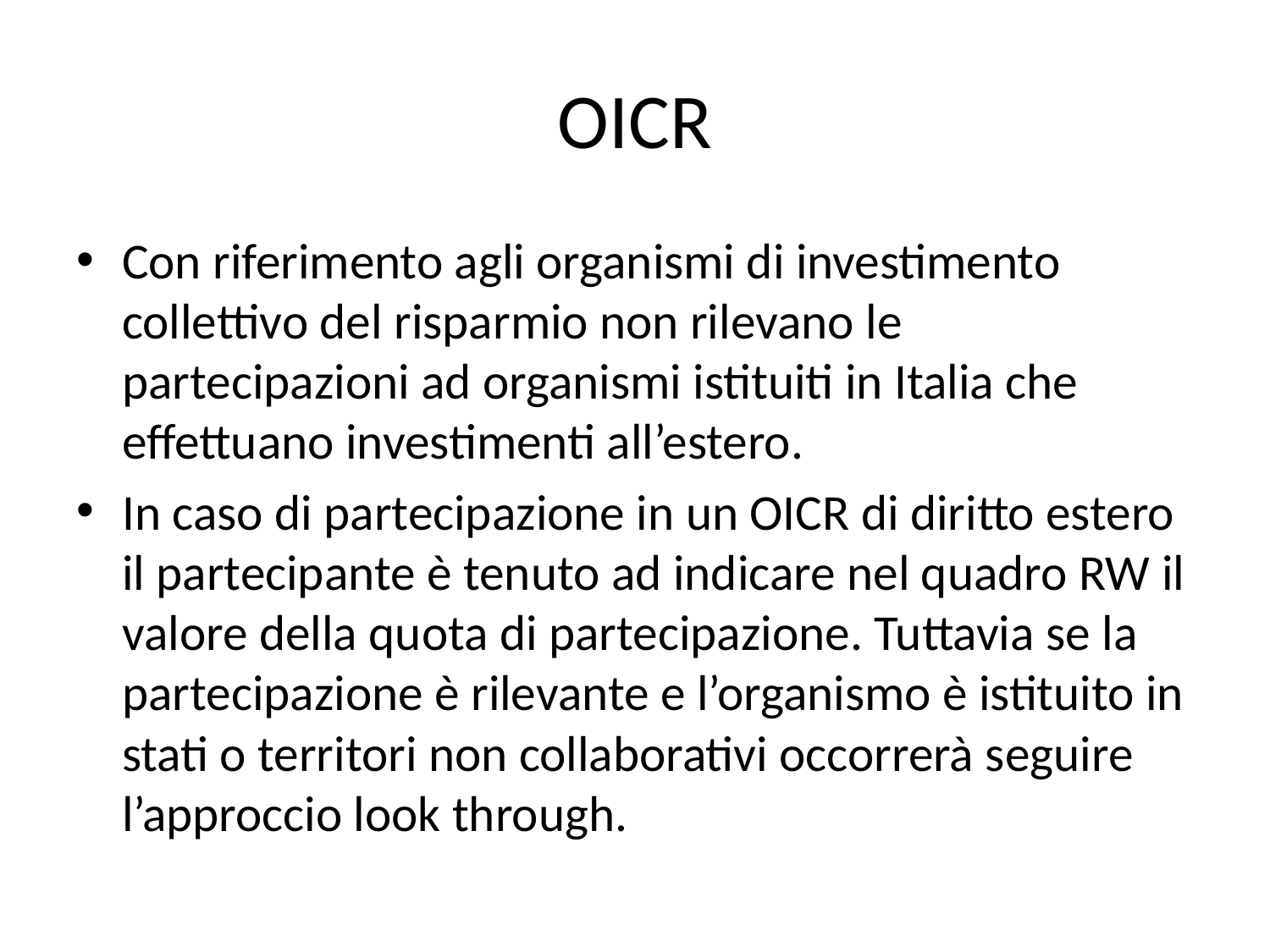

# OICR
Con riferimento agli organismi di investimento collettivo del risparmio non rilevano le partecipazioni ad organismi istituiti in Italia che effettuano investimenti all’estero.
In caso di partecipazione in un OICR di diritto estero il partecipante è tenuto ad indicare nel quadro RW il valore della quota di partecipazione. Tuttavia se la partecipazione è rilevante e l’organismo è istituito in stati o territori non collaborativi occorrerà seguire l’approccio look through.